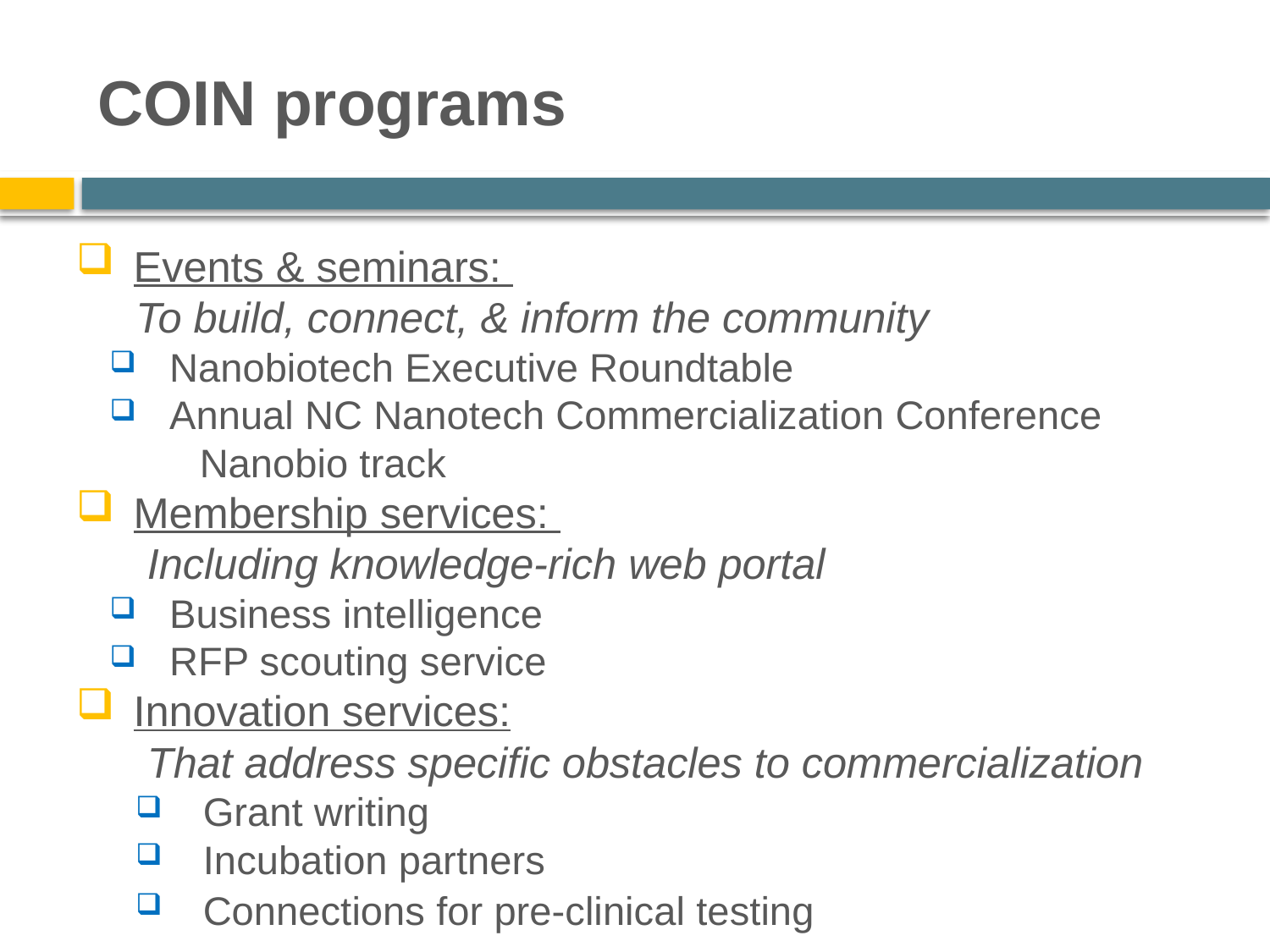

# COIN programs
  Events & seminars:
To build, connect, & inform the community
   Nanobiotech Executive Roundtable
   Annual NC Nanotech Commercialization Conference
           Nanobio track
  Membership services:
      Including knowledge-rich web portal
   Business intelligence
   RFP scouting service
  Innovation services:
      That address specific obstacles to commercialization
Grant writing
Incubation partners
Connections for pre-clinical testing